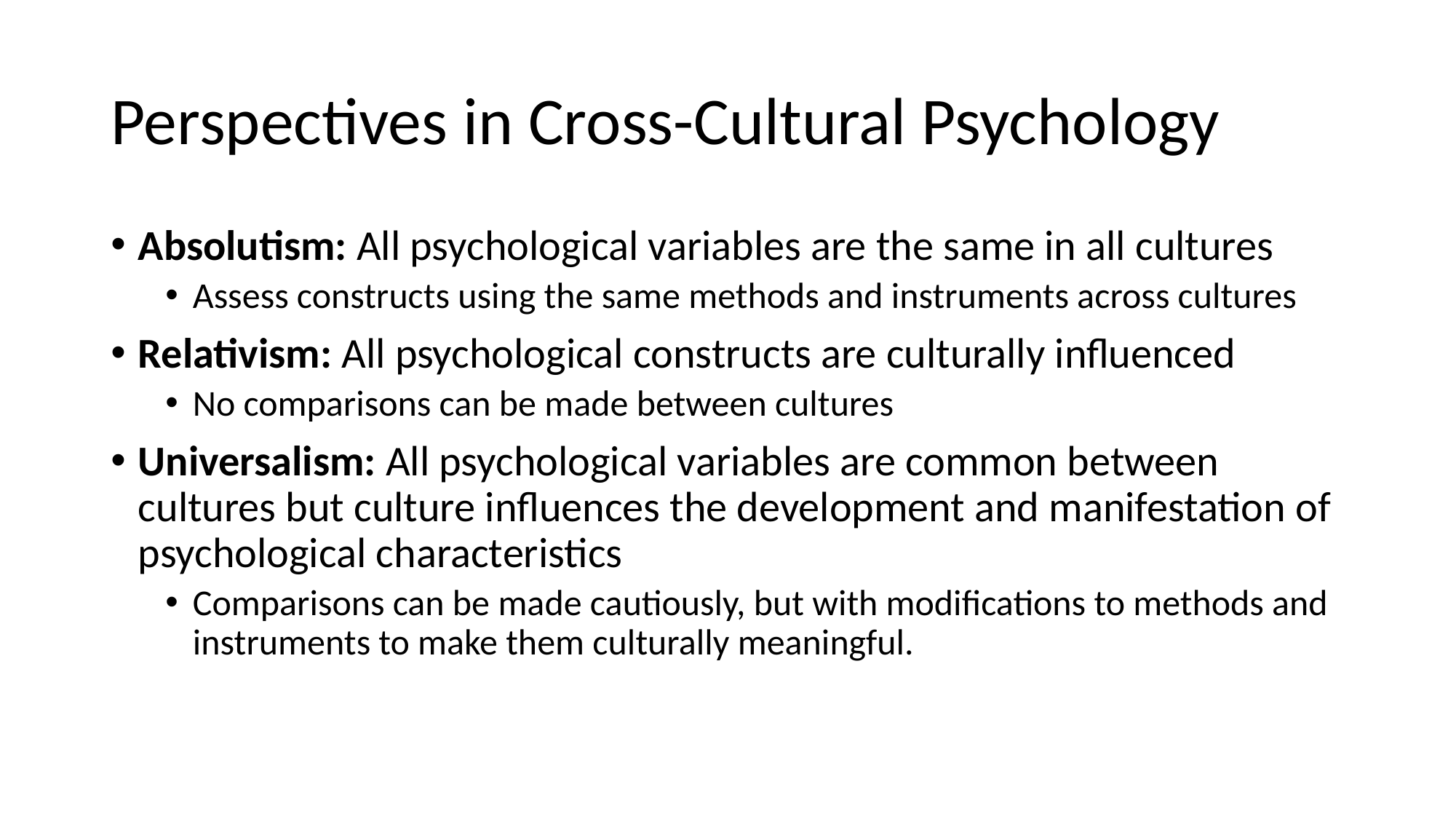

# Perspectives in Cross-Cultural Psychology
Absolutism: All psychological variables are the same in all cultures
Assess constructs using the same methods and instruments across cultures
Relativism: All psychological constructs are culturally influenced
No comparisons can be made between cultures
Universalism: All psychological variables are common between cultures but culture influences the development and manifestation of psychological characteristics
Comparisons can be made cautiously, but with modifications to methods and instruments to make them culturally meaningful.